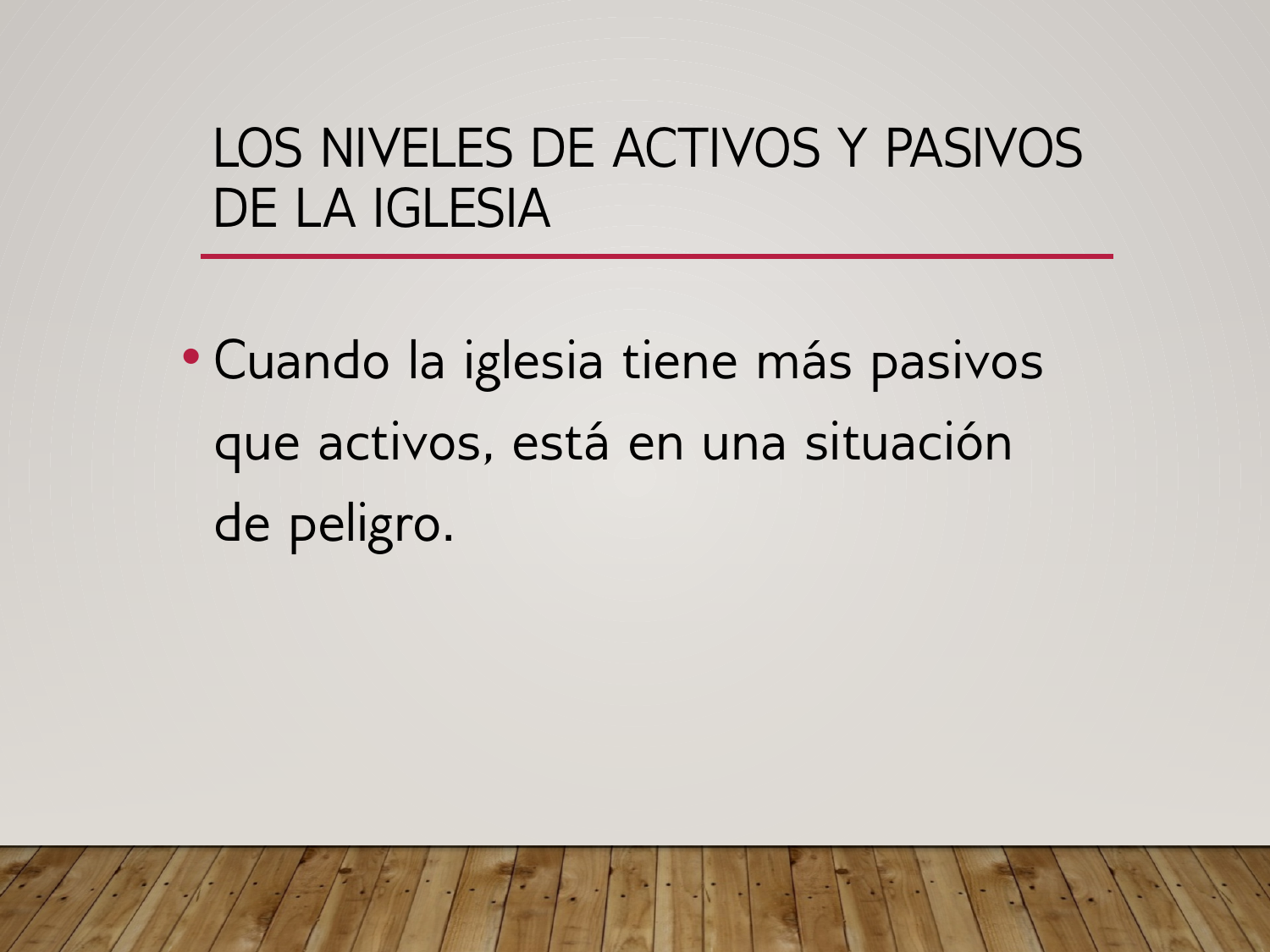

# Los niveles de activos y pasivos de la iglesia
Cuando la iglesia tiene más pasivos que activos, está en una situación de peligro.